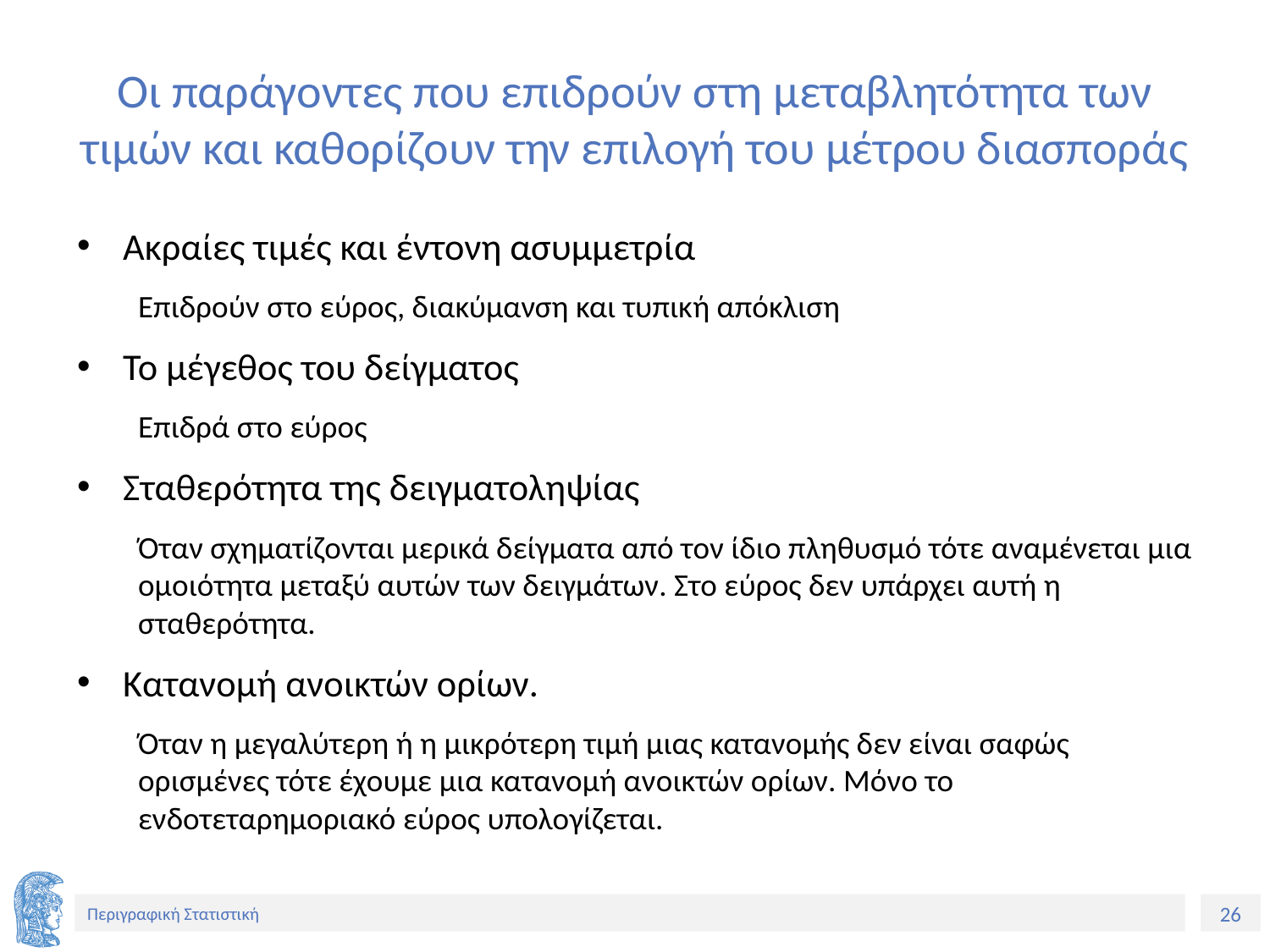

# Οι παράγοντες που επιδρούν στη μεταβλητότητα των τιμών και καθορίζουν την επιλογή του μέτρου διασποράς
Ακραίες τιμές και έντονη ασυμμετρία
Επιδρούν στο εύρος, διακύμανση και τυπική απόκλιση
Το μέγεθος του δείγματος
Επιδρά στο εύρος
Σταθερότητα της δειγματοληψίας
Όταν σχηματίζονται μερικά δείγματα από τον ίδιο πληθυσμό τότε αναμένεται μια ομοιότητα μεταξύ αυτών των δειγμάτων. Στο εύρος δεν υπάρχει αυτή η σταθερότητα.
Κατανομή ανοικτών ορίων.
Όταν η μεγαλύτερη ή η μικρότερη τιμή μιας κατανομής δεν είναι σαφώς ορισμένες τότε έχουμε μια κατανομή ανοικτών ορίων. Μόνο το ενδοτεταρημοριακό εύρος υπολογίζεται.